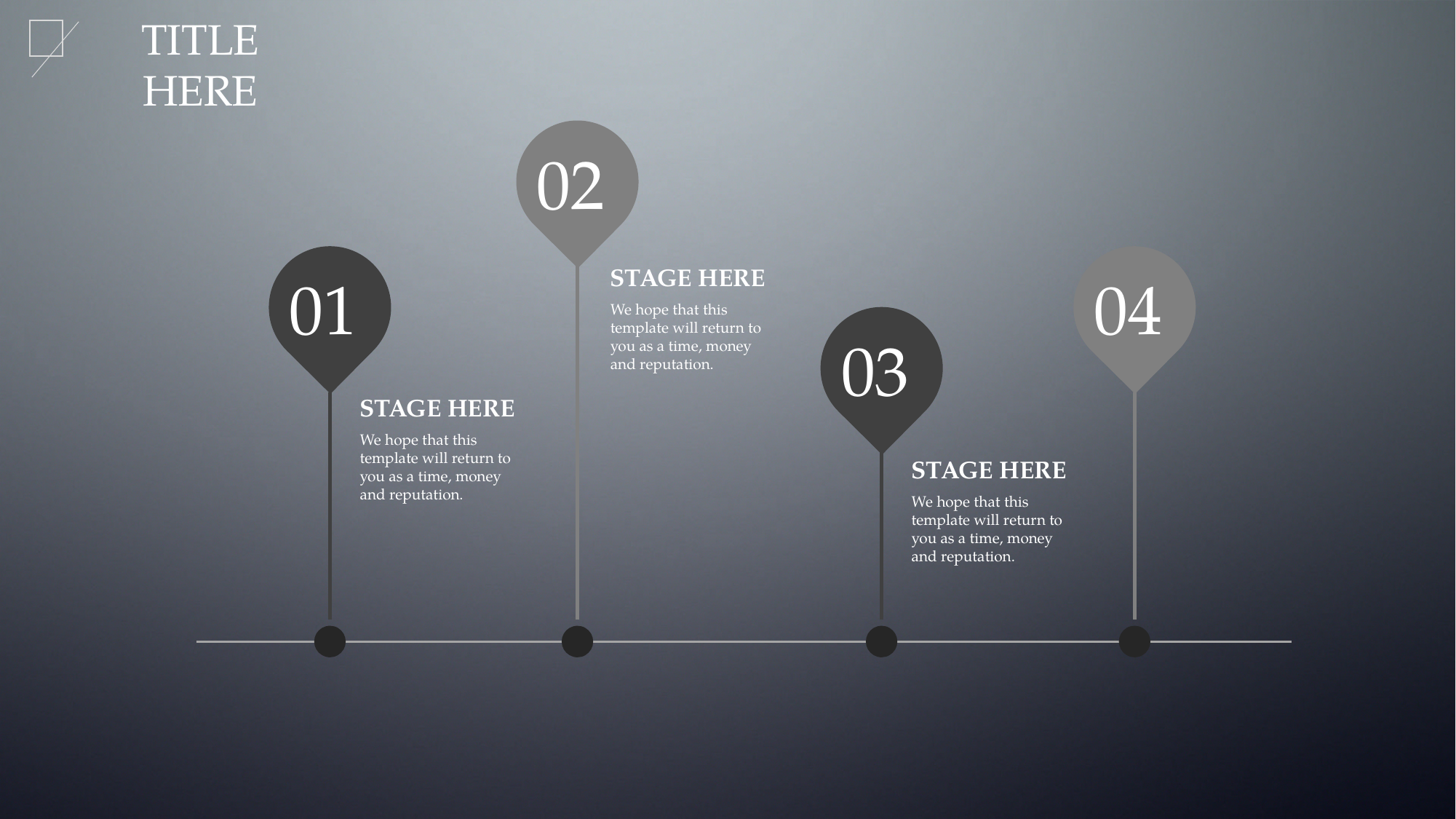

TITLE HERE

02

01

04
STAGE HERE
We hope that this template will return to you as a time, money and reputation.

03
STAGE HERE
We hope that this template will return to you as a time, money and reputation.
STAGE HERE
We hope that this template will return to you as a time, money and reputation.